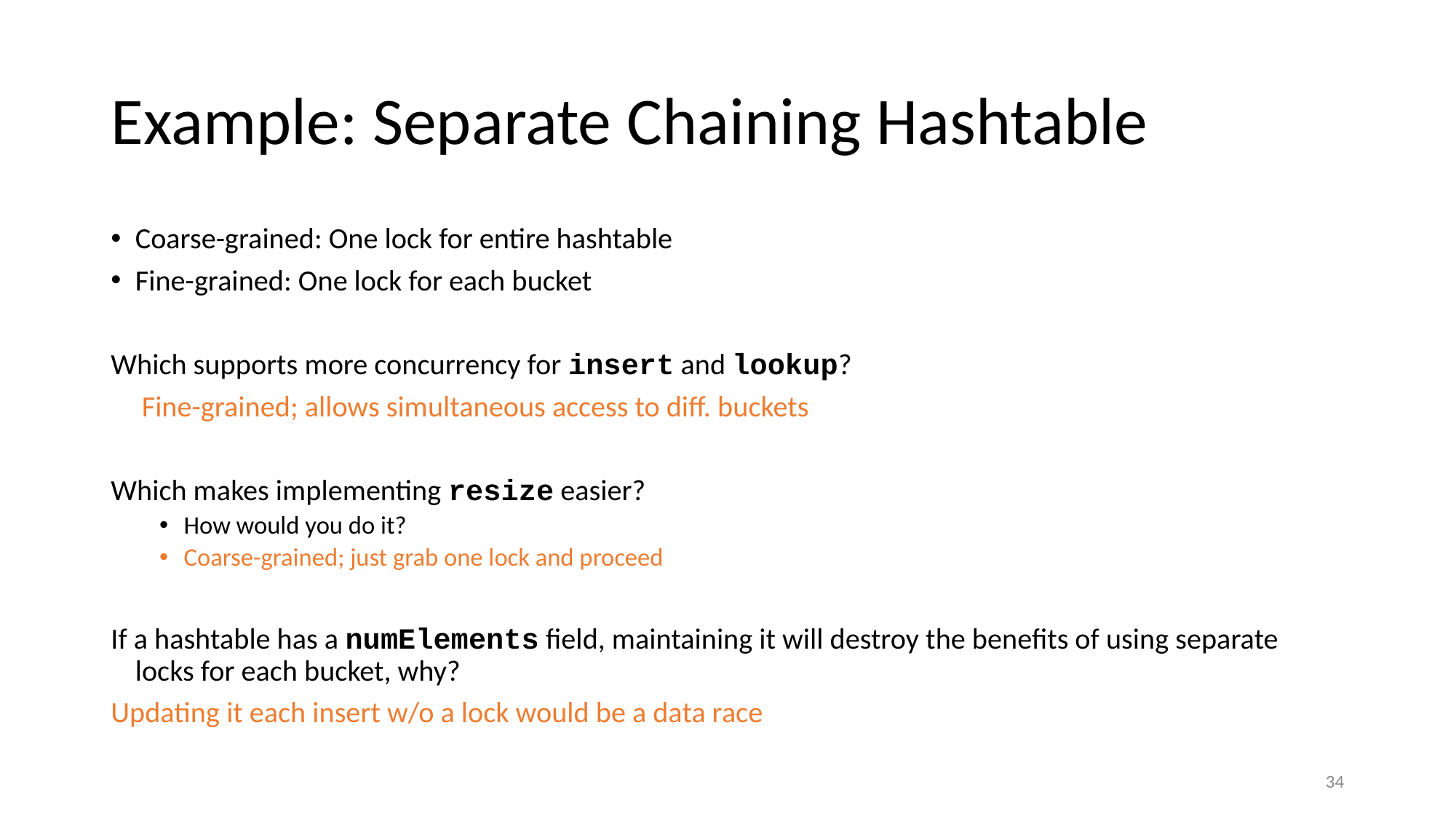

# Example: Separate Chaining Hashtable
Coarse-grained: One lock for entire hashtable
Fine-grained: One lock for each bucket

Which supports more concurrency for insert and lookup?
	 Fine-grained; allows simultaneous access to diff. buckets

Which makes implementing resize easier?
How would you do it?
Coarse-grained; just grab one lock and proceed

If a hashtable has a numElements field, maintaining it will destroy the benefits of using separate locks for each bucket, why?
Updating it each insert w/o a lock would be a data race

34